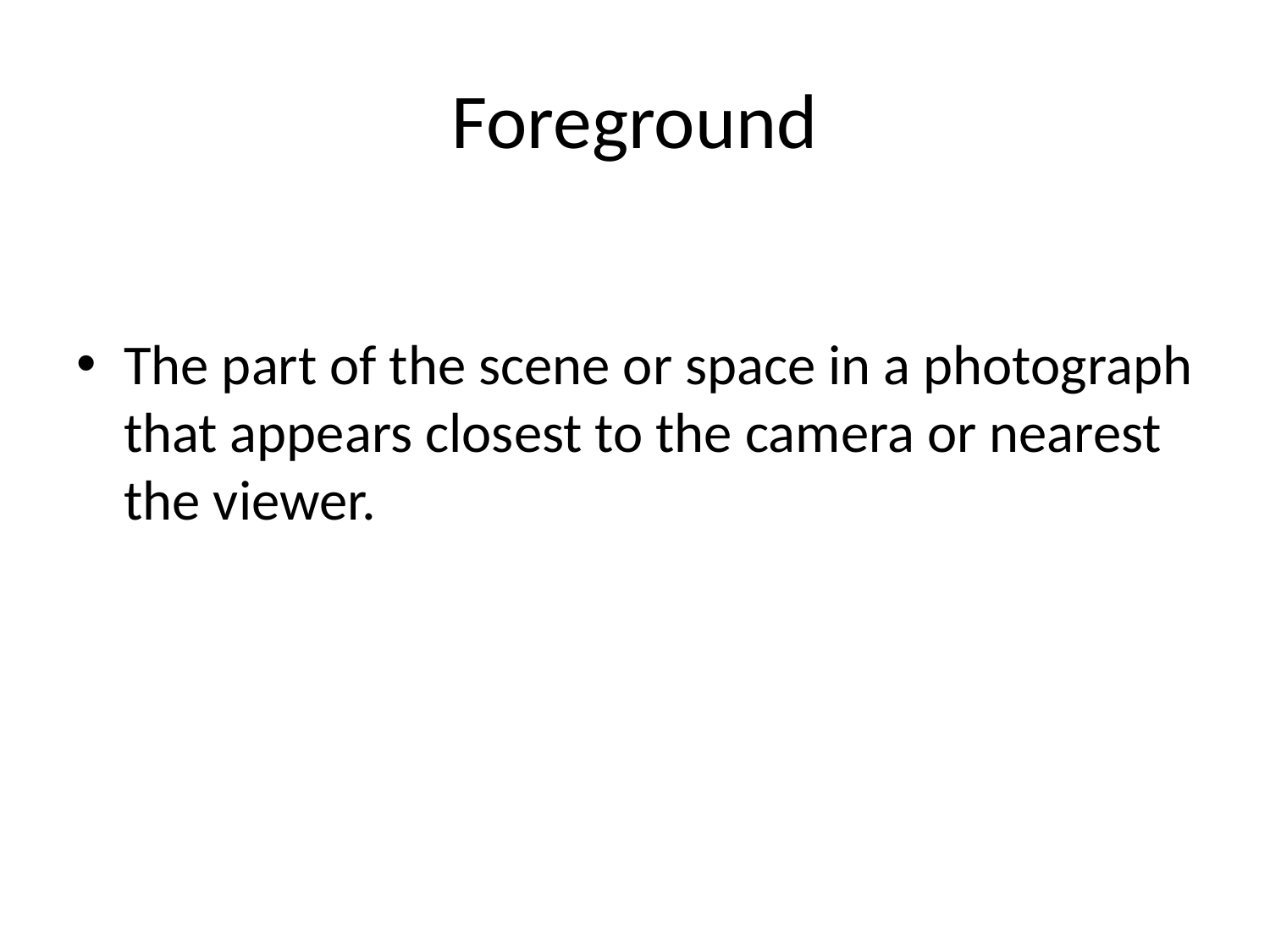

# Foreground
The part of the scene or space in a photograph that appears closest to the camera or nearest the viewer.